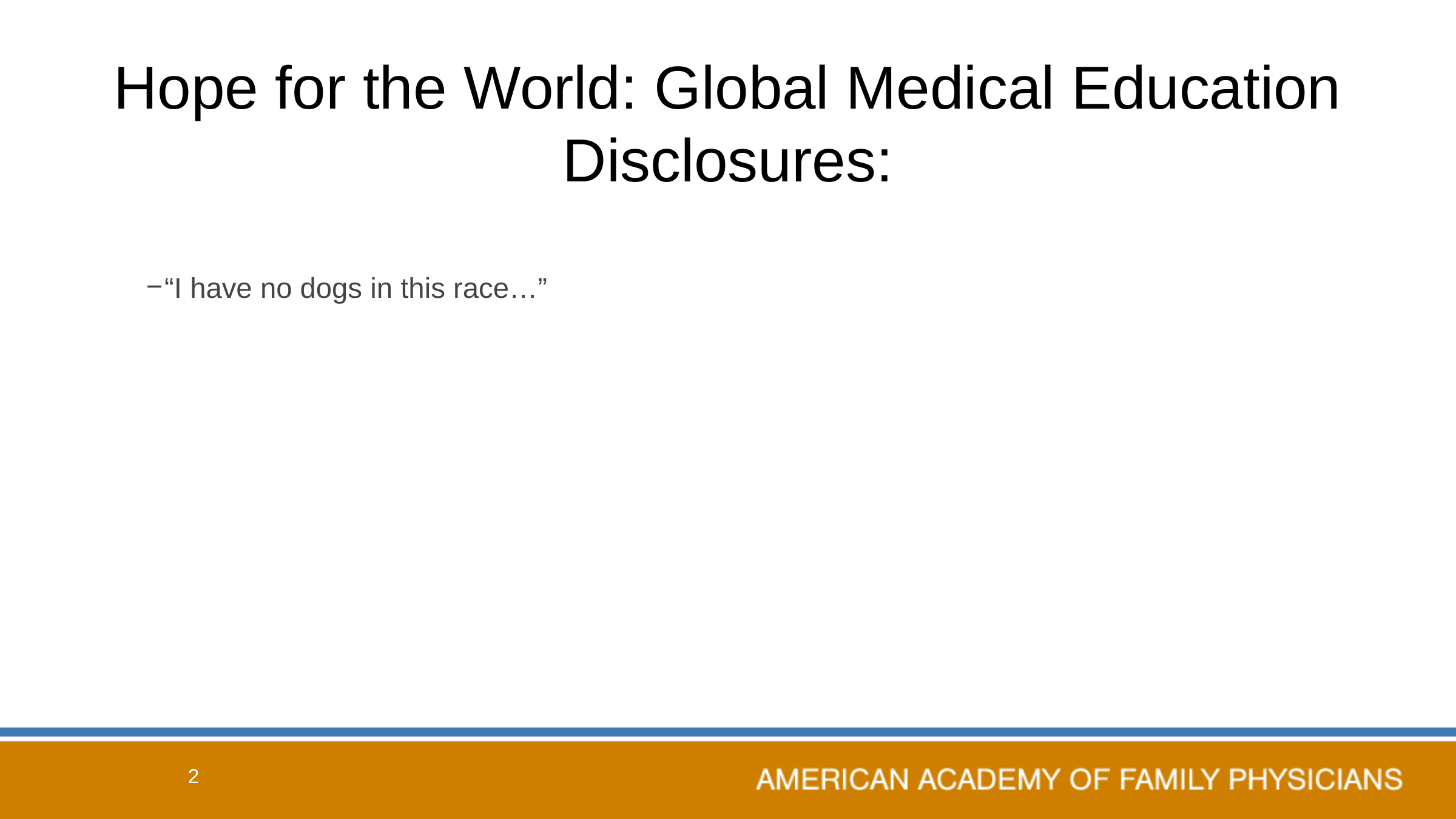

# Hope for the World: Global Medical Education Disclosures:

“I have no dogs in this race…”
2